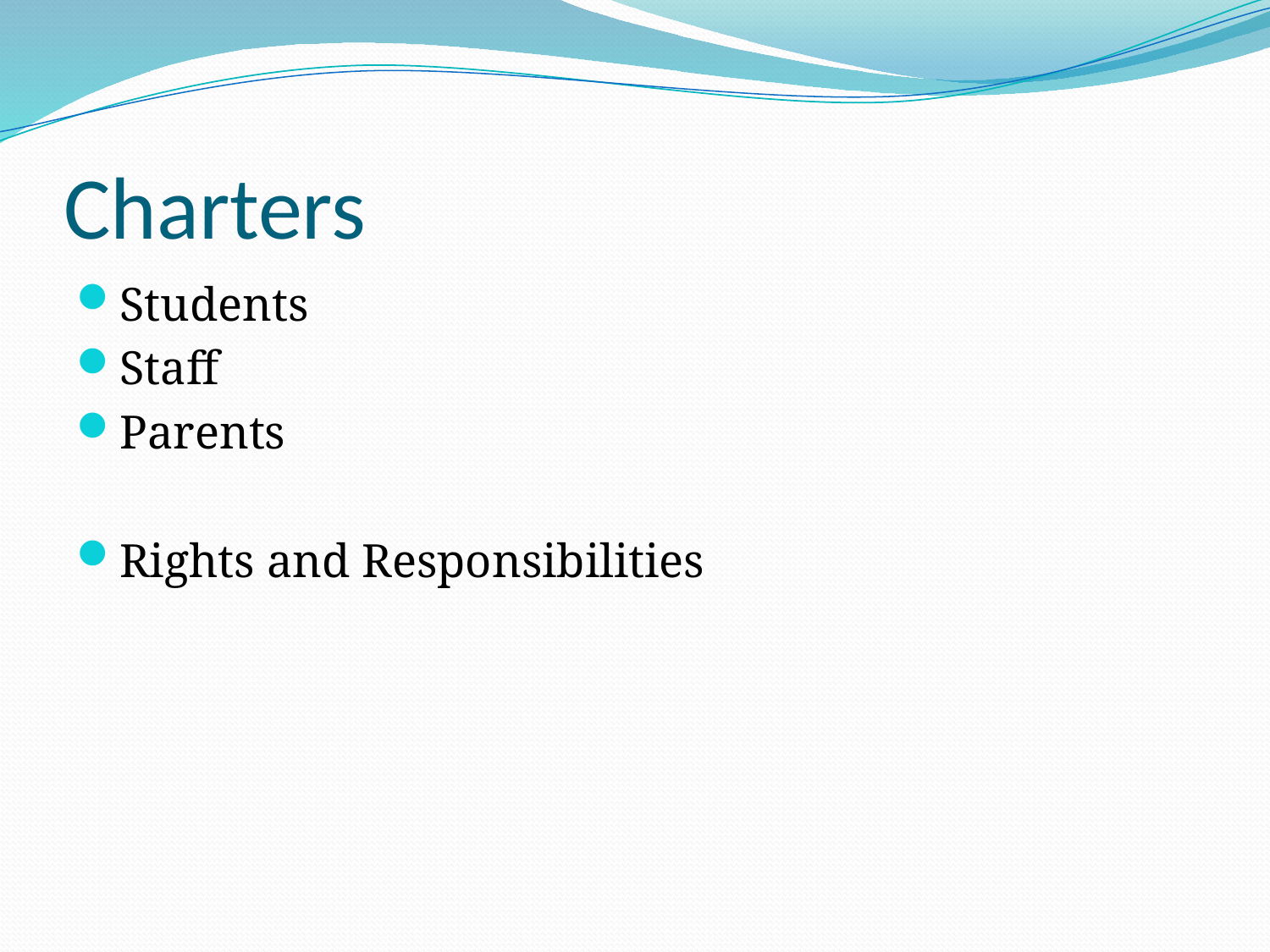

# Charters
Students
Staff
Parents

Rights and Responsibilities